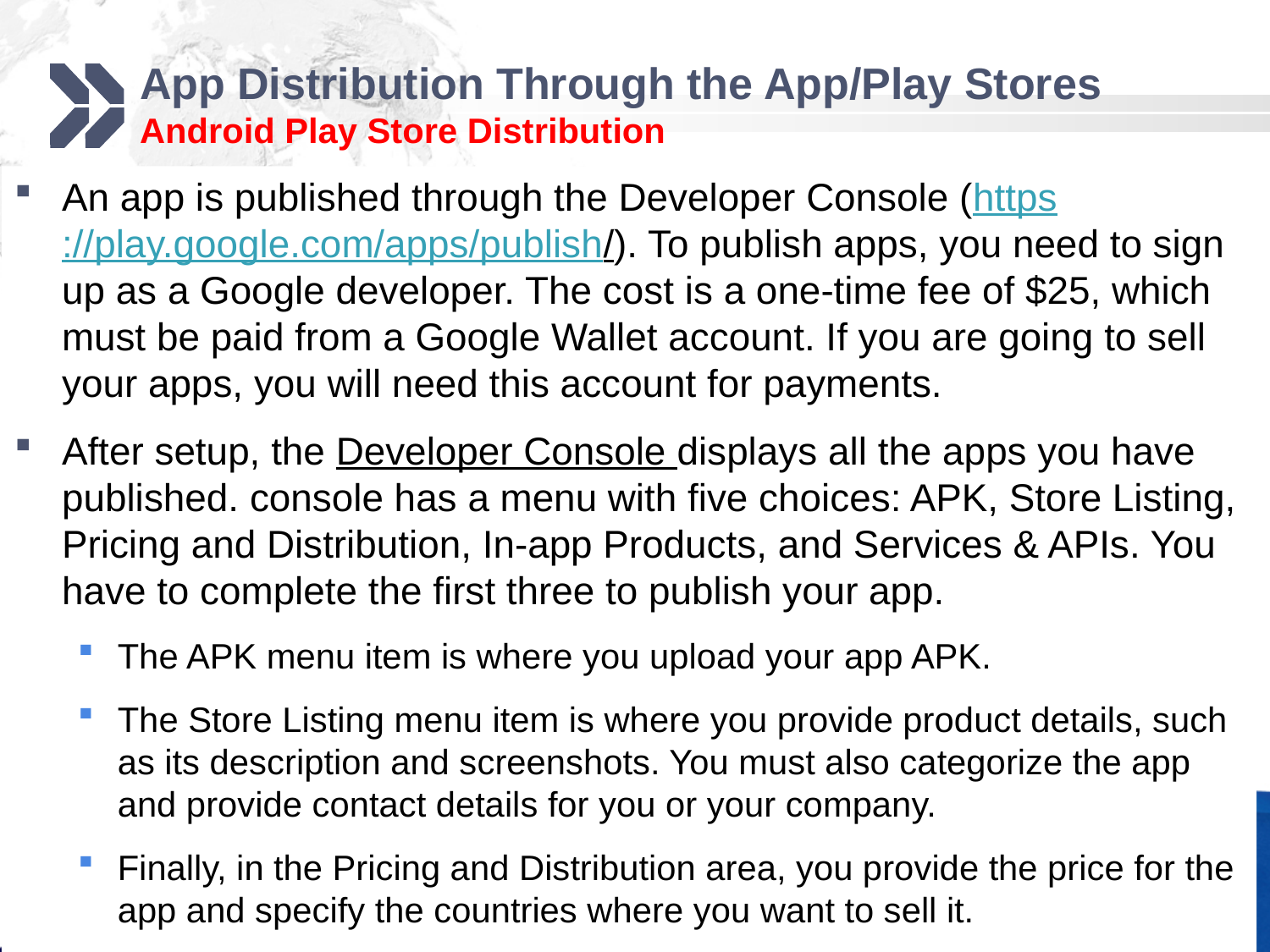

# App Distribution Through the App/Play Stores Android Play Store Distribution
An app is published through the Developer Console (https://play.google.com/apps/publish/). To publish apps, you need to sign up as a Google developer. The cost is a one-time fee of $25, which must be paid from a Google Wallet account. If you are going to sell your apps, you will need this account for payments.
After setup, the Developer Console displays all the apps you have published. console has a menu with five choices: APK, Store Listing, Pricing and Distribution, In-app Products, and Services & APIs. You have to complete the first three to publish your app.
The APK menu item is where you upload your app APK.
The Store Listing menu item is where you provide product details, such as its description and screenshots. You must also categorize the app and provide contact details for you or your company.
Finally, in the Pricing and Distribution area, you provide the price for the app and specify the countries where you want to sell it.